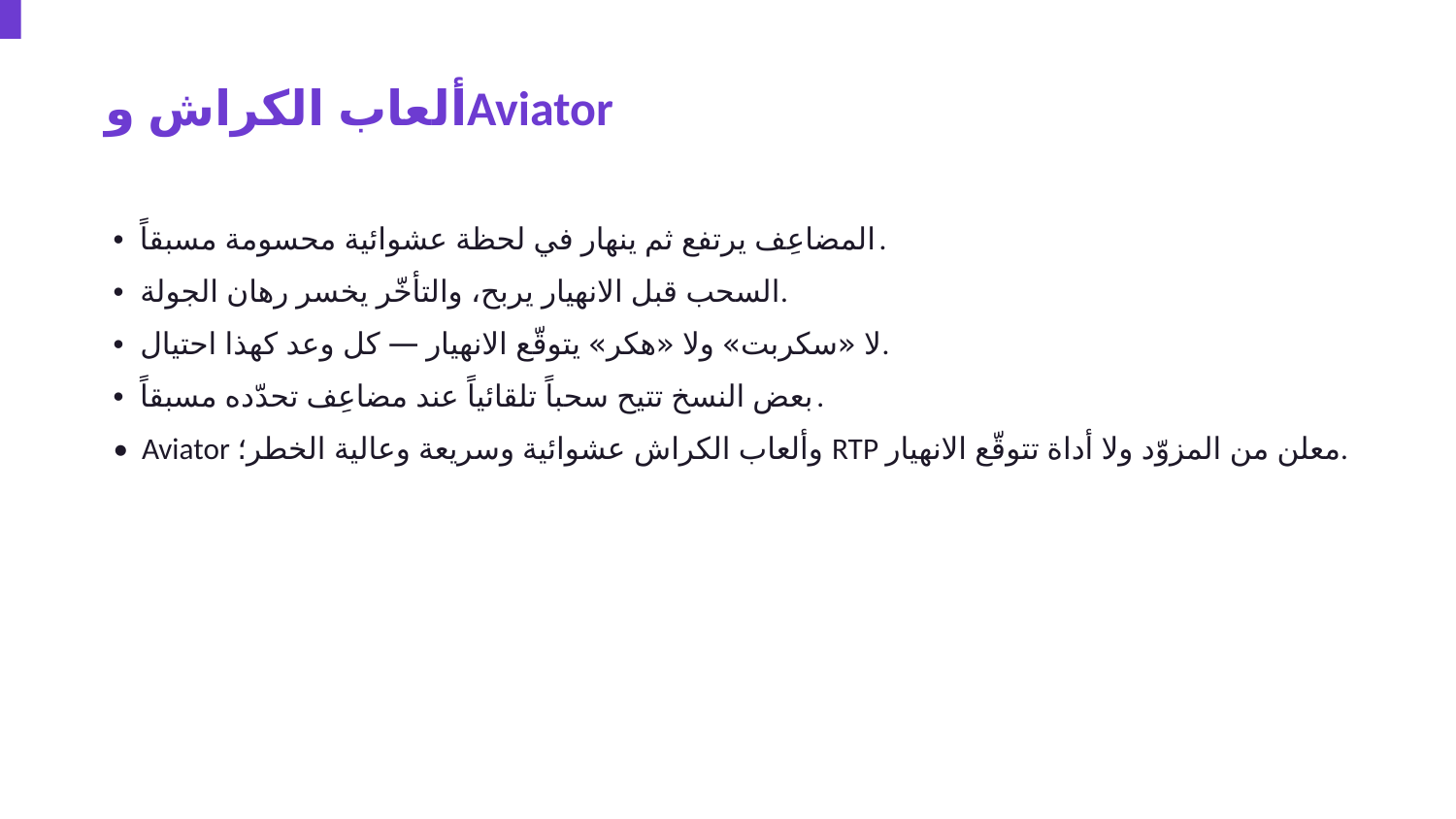

ألعاب الكراش وAviator
•  المضاعِف يرتفع ثم ينهار في لحظة عشوائية محسومة مسبقاً.
•  السحب قبل الانهيار يربح، والتأخّر يخسر رهان الجولة.
•  لا «سكربت» ولا «هكر» يتوقّع الانهيار — كل وعد كهذا احتيال.
•  بعض النسخ تتيح سحباً تلقائياً عند مضاعِف تحدّده مسبقاً.
•  Aviator وألعاب الكراش عشوائية وسريعة وعالية الخطر؛ RTP معلن من المزوّد ولا أداة تتوقّع الانهيار.